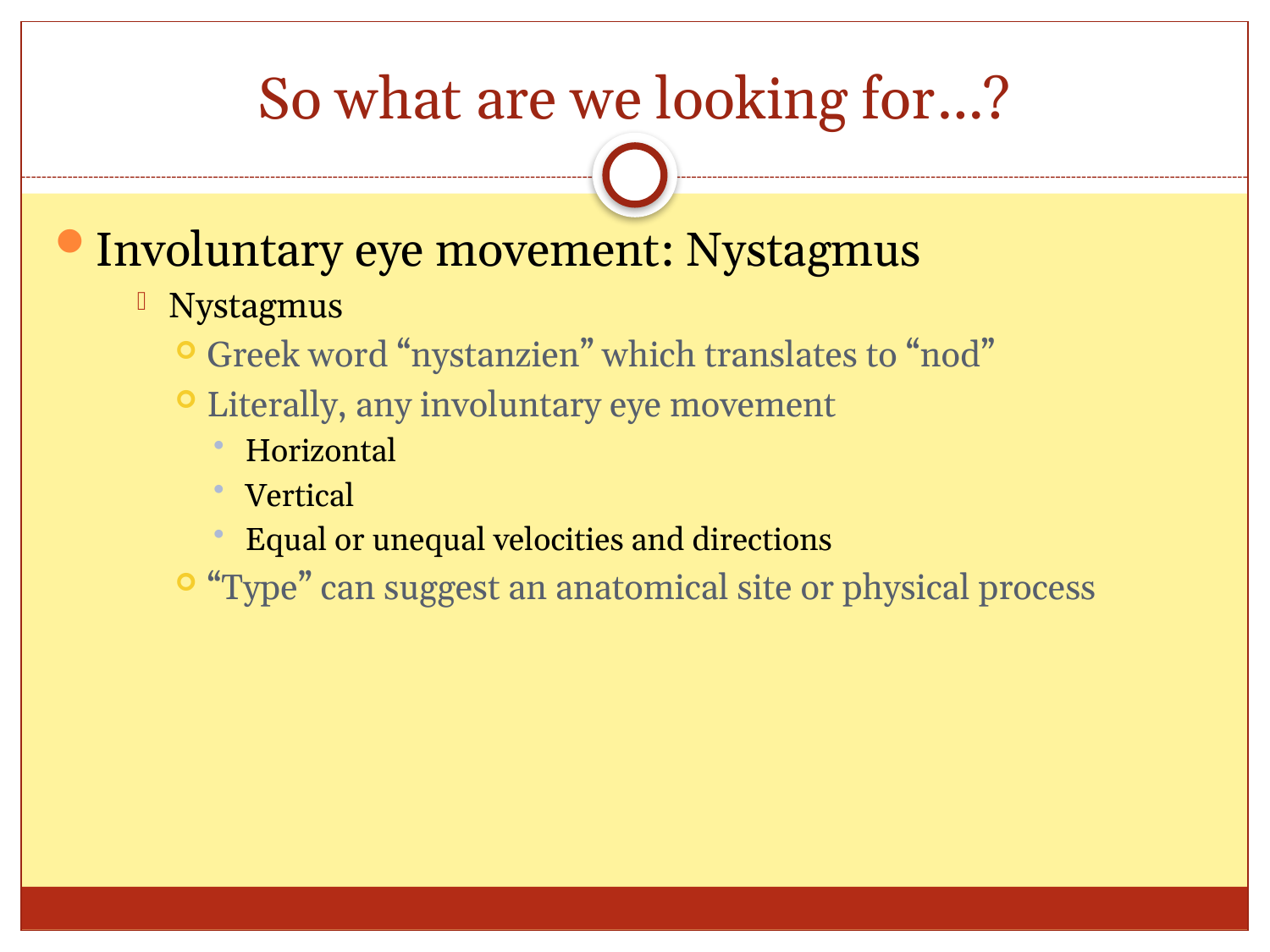

# So what are we looking for…?
Involuntary eye movement: Nystagmus
Nystagmus
Greek word “nystanzien” which translates to “nod”
Literally, any involuntary eye movement
Horizontal
Vertical
Equal or unequal velocities and directions
“Type” can suggest an anatomical site or physical process